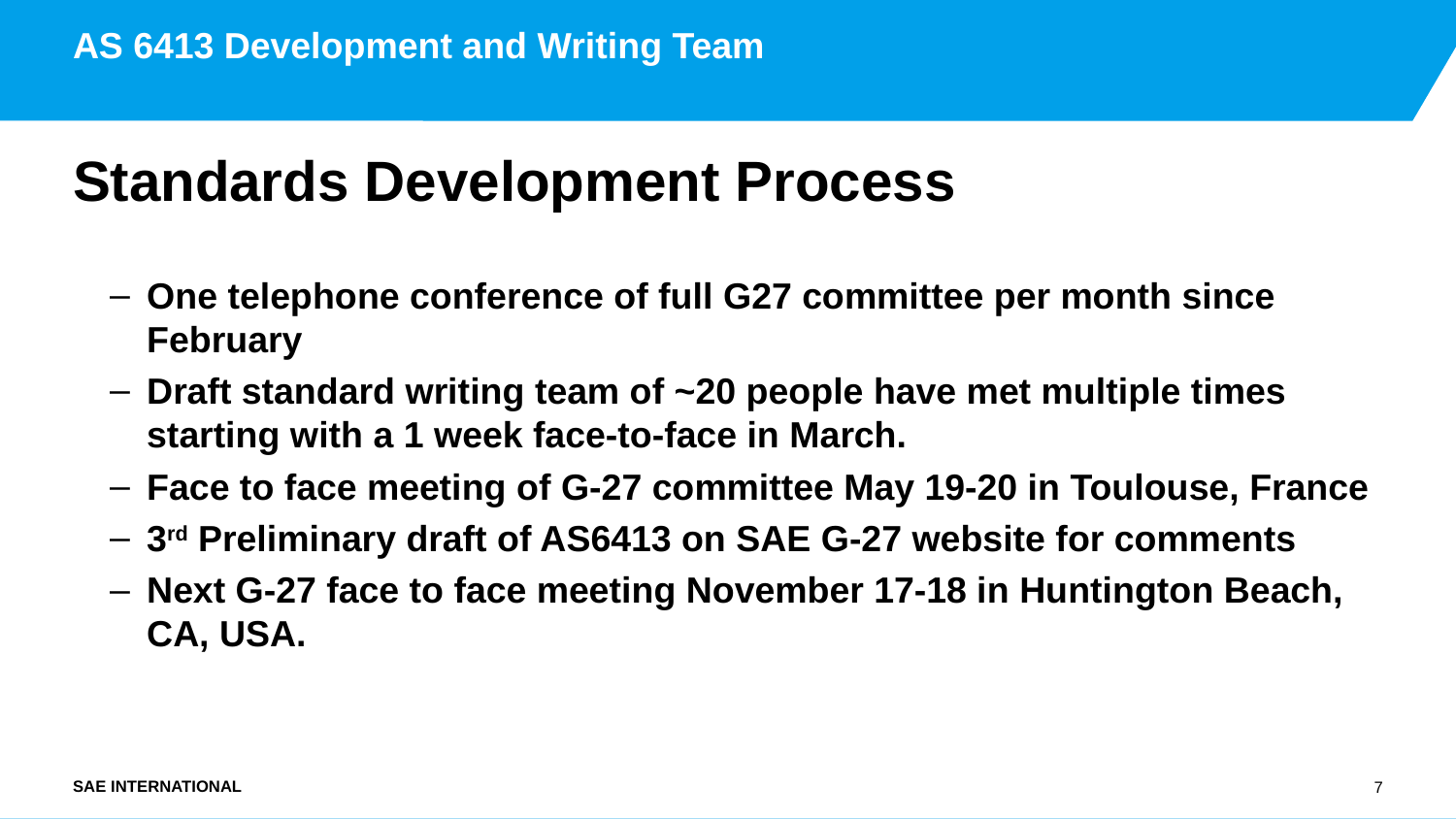

# AS 6413 Development and Writing Team
Standards Development Process

One telephone conference of full G27 committee per month since February
Draft standard writing team of ~20 people have met multiple times starting with a 1 week face-to-face in March.
Face to face meeting of G-27 committee May 19-20 in Toulouse, France
3rd Preliminary draft of AS6413 on SAE G-27 website for comments
Next G-27 face to face meeting November 17-18 in Huntington Beach, CA, USA.

7